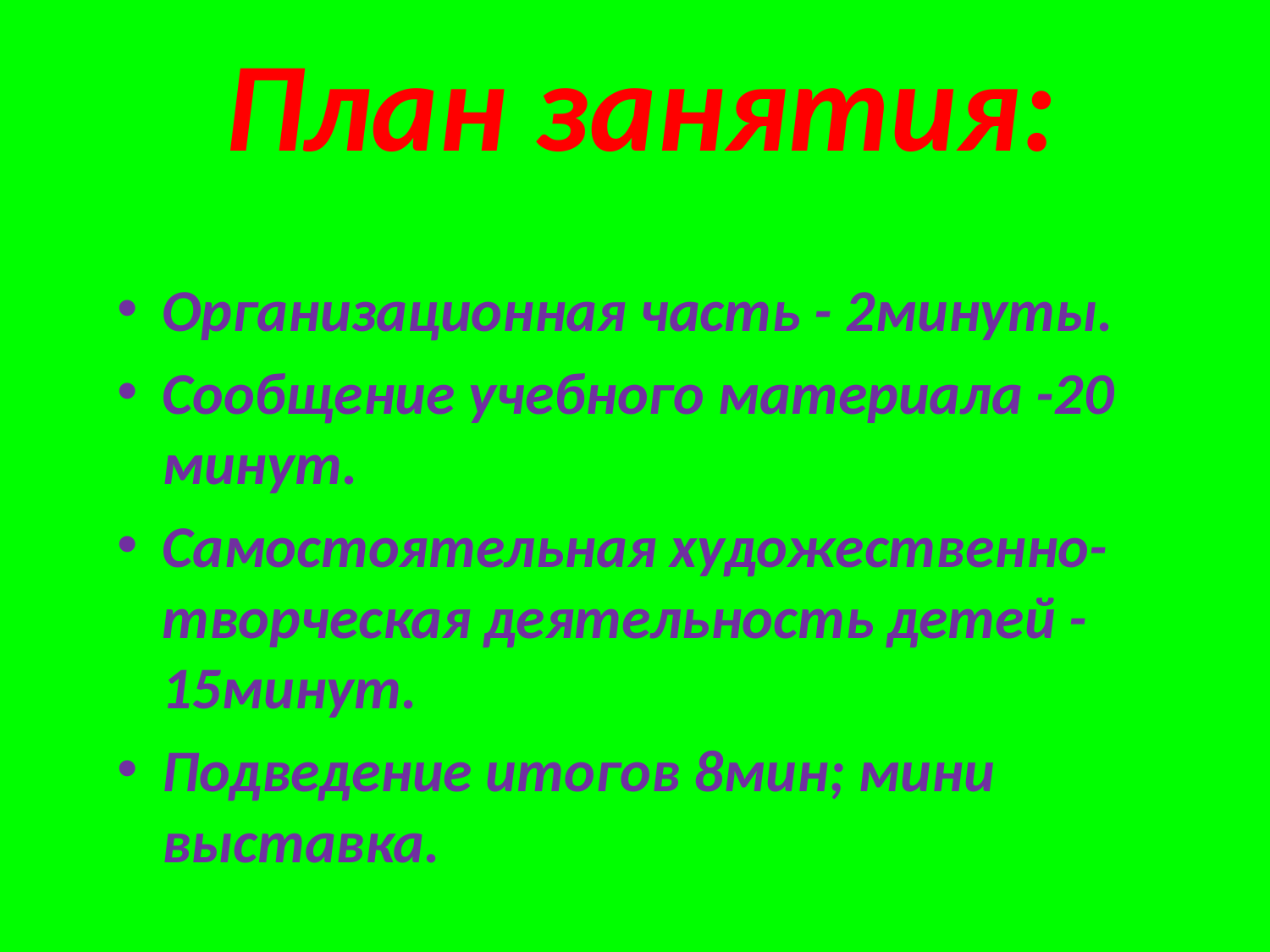

# План занятия:
Организационная часть - 2минуты.
Сообщение учебного материала -20 минут.
Самостоятельная художественно-творческая деятельность детей -    15минут.
Подведение итогов 8мин; мини выставка.